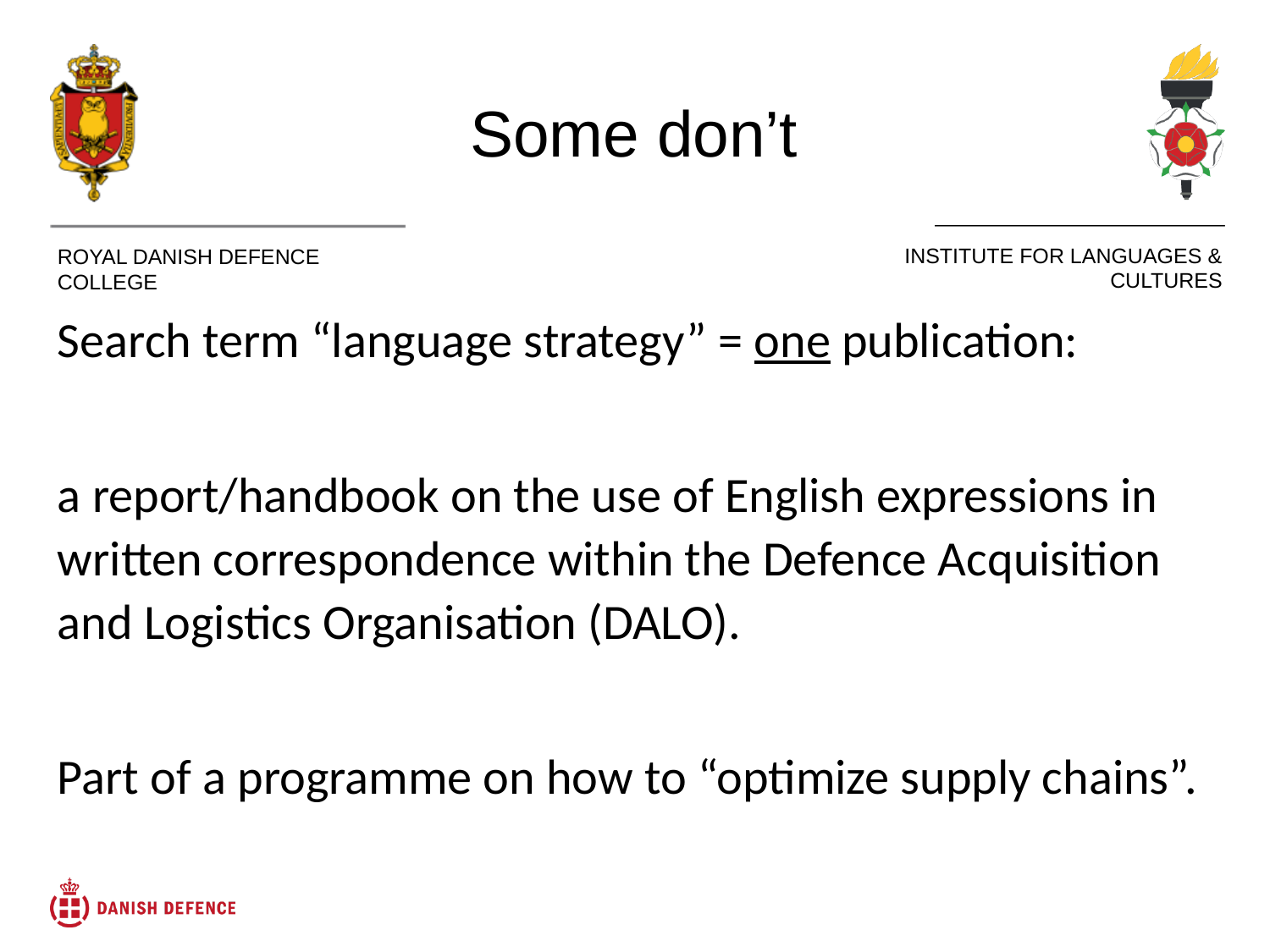

Some don’t

Search term “language strategy” = one publication:

a report/handbook on the use of English expressions in written correspondence within the Defence Acquisition and Logistics Organisation (DALO).

Part of a programme on how to “optimize supply chains”.